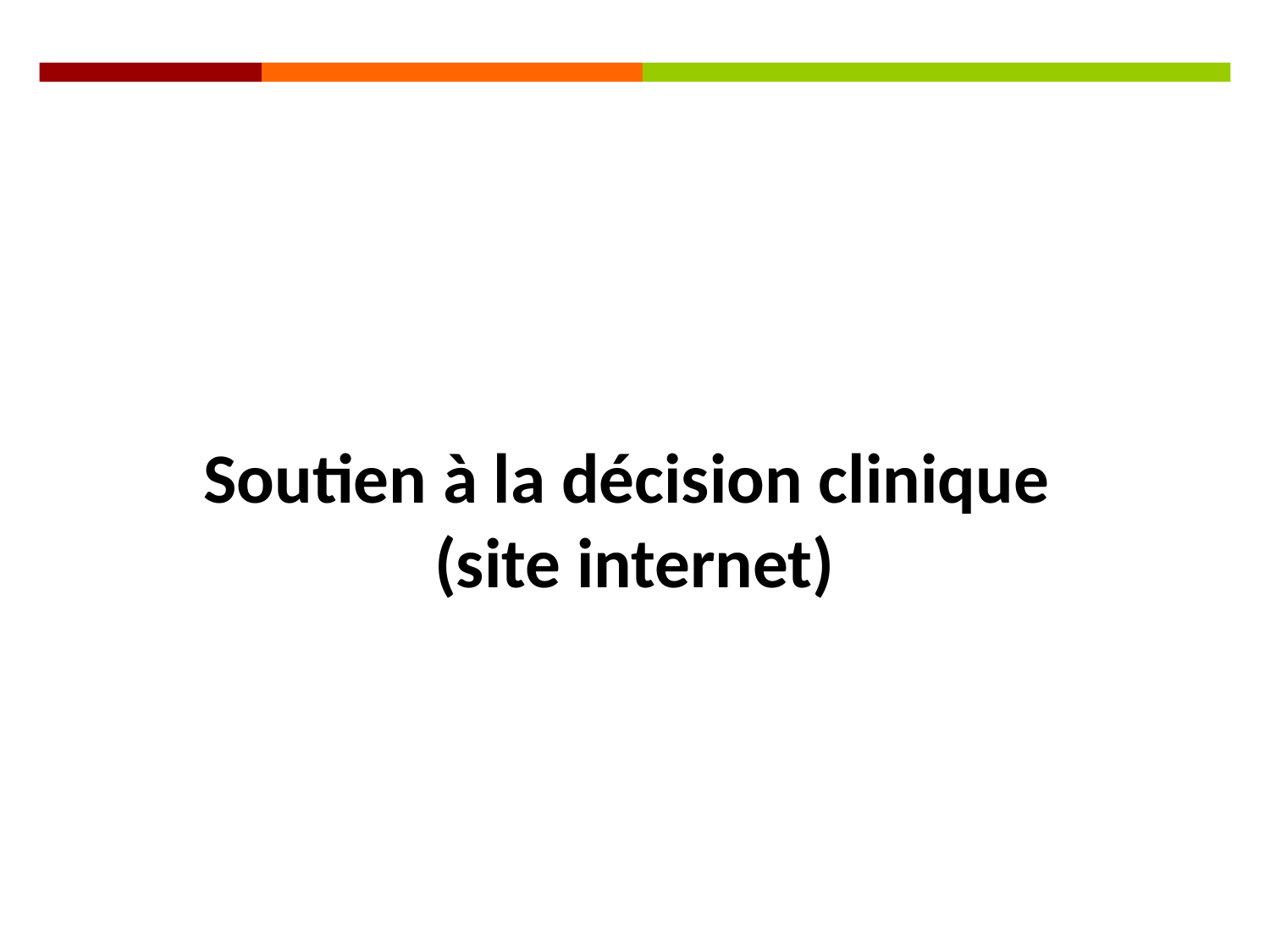

Soutien à la décision clinique
(site internet)